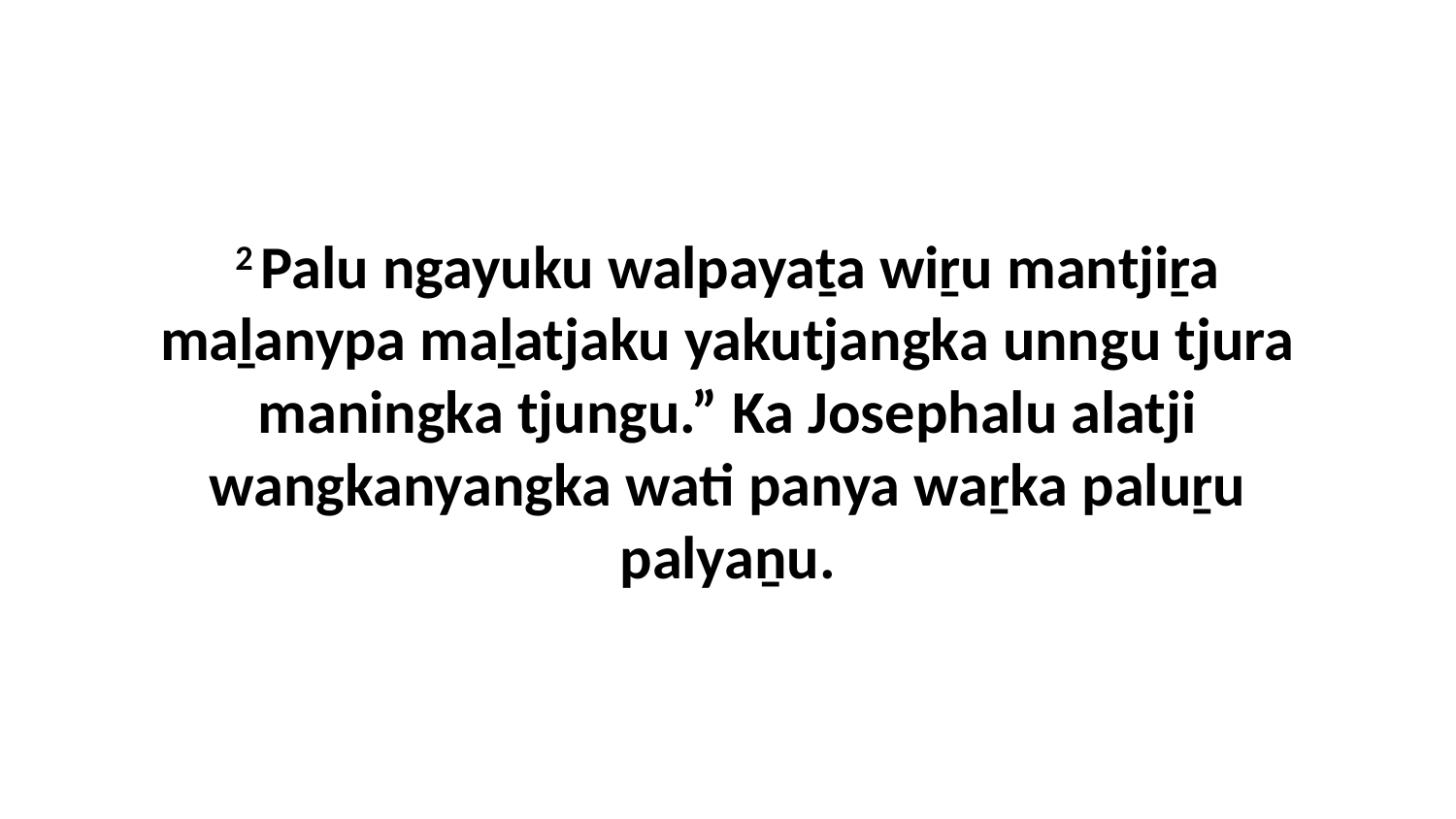

2 Palu ngayuku walpayaṯa wiṟu mantjiṟa maḻanypa maḻatjaku yakutjangka unngu tjura maningka tjungu.” Ka Josephalu alatji wangkanyangka wati panya waṟka paluṟu palyaṉu.